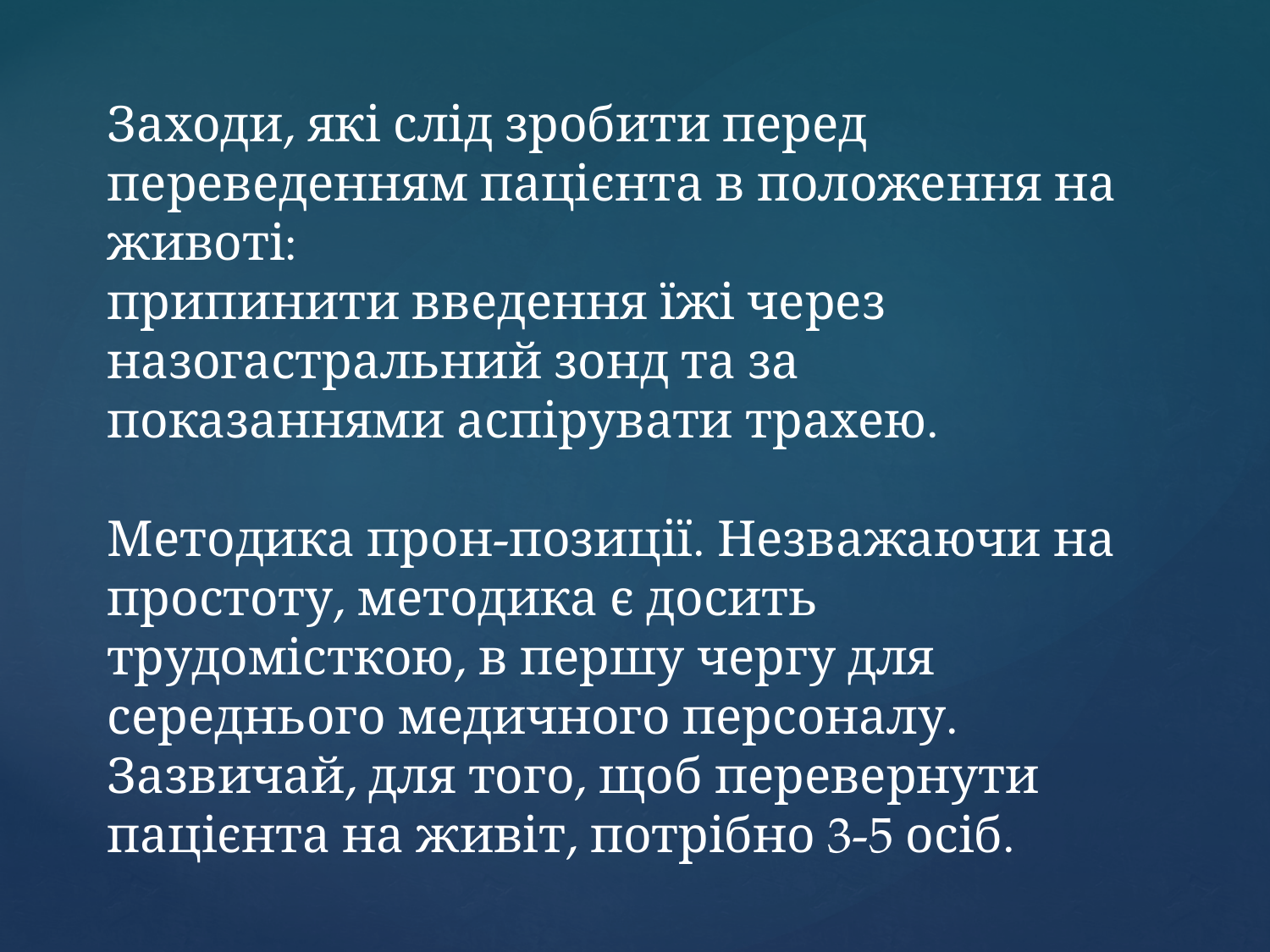

Заходи, які слід зробити перед переведенням пацієнта в положення на животі:
припинити введення їжі через назогастральний зонд та за показаннями аспірувати трахею.

Методика прон-позиції. Незважаючи на простоту, методика є досить трудомісткою, в першу чергу для середнього медичного персоналу. Зазвичай, для того, щоб перевернути пацієнта на живіт, потрібно 3-5 осіб.